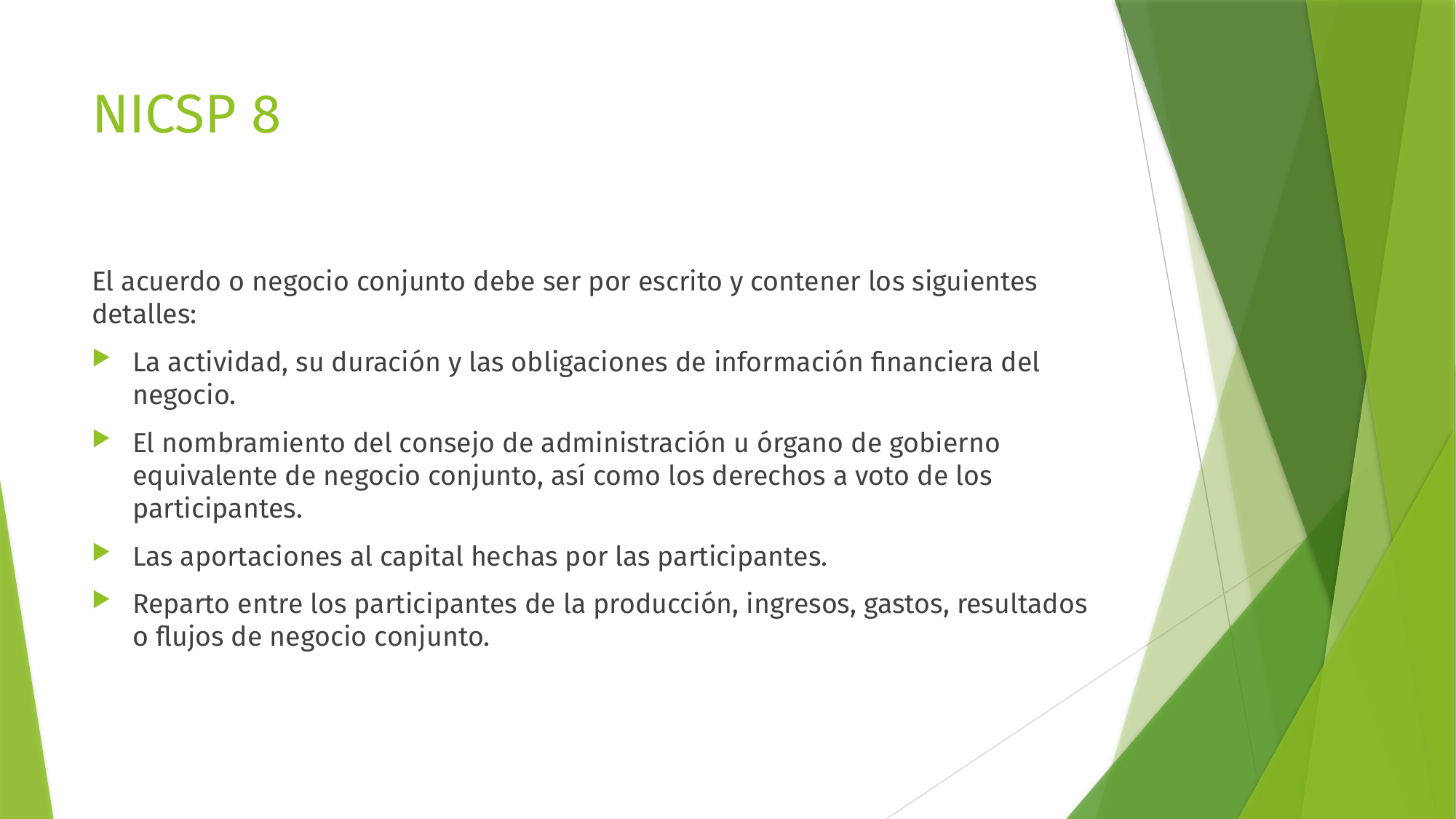

# NICSP 8
El acuerdo o negocio conjunto debe ser por escrito y contener los siguientes detalles:
La actividad, su duración y las obligaciones de información financiera del negocio.
El nombramiento del consejo de administración u órgano de gobierno equivalente de negocio conjunto, así como los derechos a voto de los participantes.
Las aportaciones al capital hechas por las participantes.
Reparto entre los participantes de la producción, ingresos, gastos, resultados o flujos de negocio conjunto.